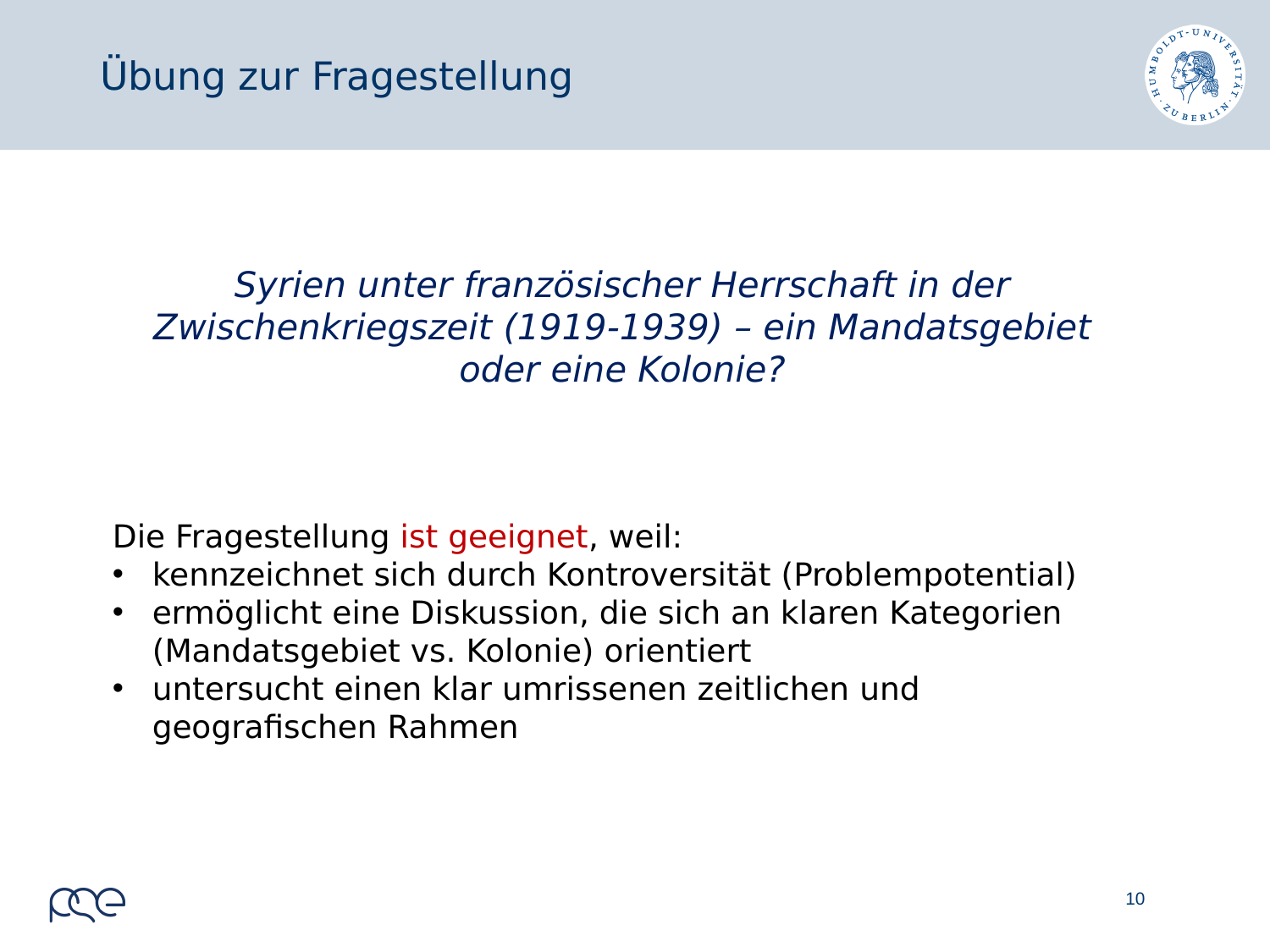

# Übung zur Fragestellung
Syrien unter französischer Herrschaft in der Zwischenkriegszeit (1919-1939) – ein Mandatsgebiet oder eine Kolonie?

Die Fragestellung ist geeignet, weil:
kennzeichnet sich durch Kontroversität (Problempotential)
ermöglicht eine Diskussion, die sich an klaren Kategorien (Mandatsgebiet vs. Kolonie) orientiert
untersucht einen klar umrissenen zeitlichen und geografischen Rahmen

10